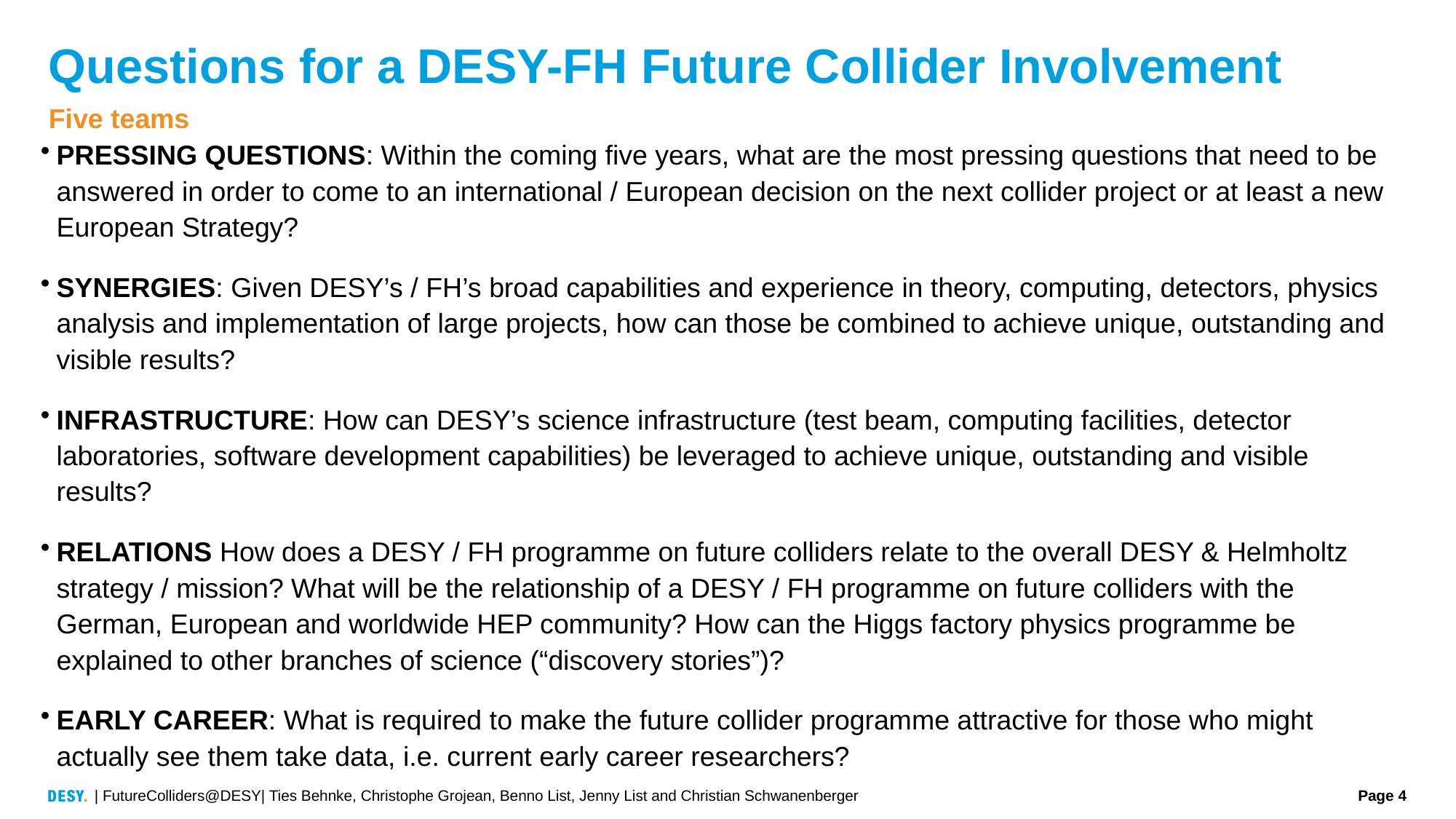

# Questions for a DESY-FH Future Collider Involvement
Five teams
PRESSING QUESTIONS: Within the coming five years, what are the most pressing questions that need to be answered in order to come to an international / European decision on the next collider project or at least a new European Strategy?
SYNERGIES: Given DESY’s / FH’s broad capabilities and experience in theory, computing, detectors, physics analysis and implementation of large projects, how can those be combined to achieve unique, outstanding and visible results?
INFRASTRUCTURE: How can DESY’s science infrastructure (test beam, computing facilities, detector laboratories, software development capabilities) be leveraged to achieve unique, outstanding and visible results?
RELATIONS How does a DESY / FH programme on future colliders relate to the overall DESY & Helmholtz strategy / mission? What will be the relationship of a DESY / FH programme on future colliders with the German, European and worldwide HEP community? How can the Higgs factory physics programme be explained to other branches of science (“discovery stories”)?
EARLY CAREER: What is required to make the future collider programme attractive for those who might actually see them take data, i.e. current early career researchers?
| FutureColliders@DESY| Ties Behnke, Christophe Grojean, Benno List, Jenny List and Christian Schwanenberger